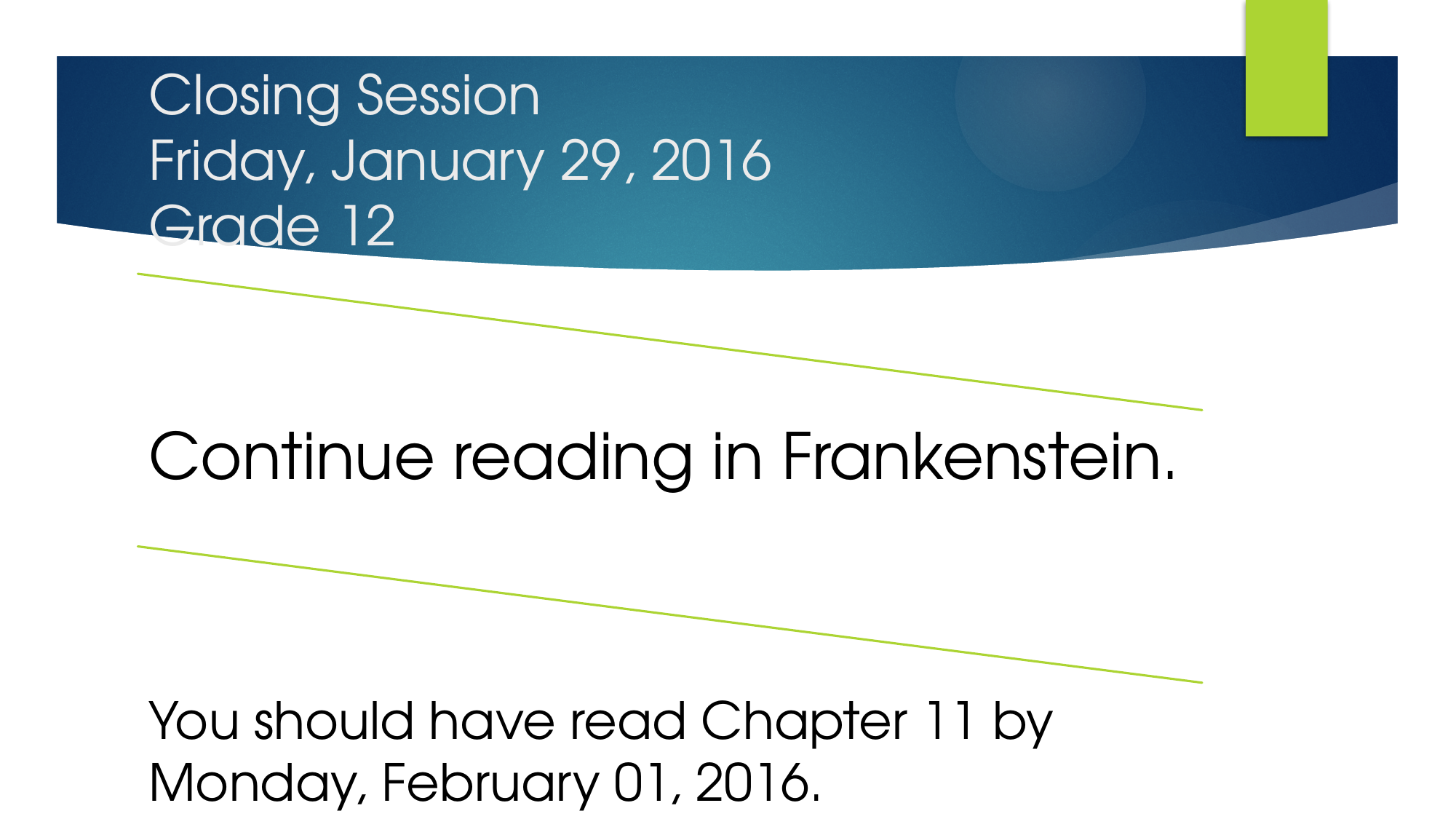

# Closing Session Friday, January 29, 2016 Grade 12
Continue reading in Frankenstein.
You should have read Chapter 11 by Monday, February 01, 2016.